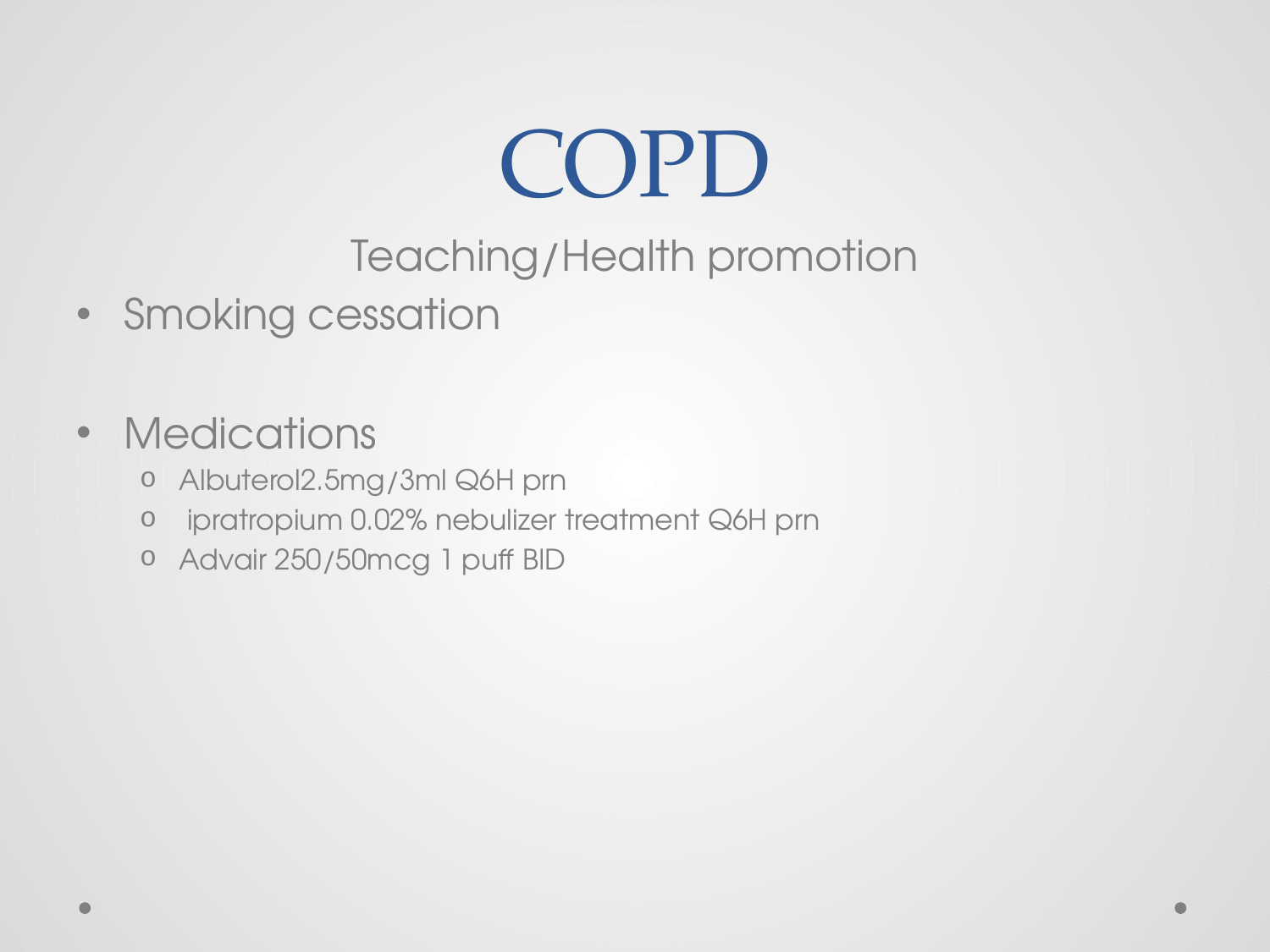

# COPD
Teaching/Health promotion
Smoking cessation

Medications
Albuterol2.5mg/3ml Q6H prn
 ipratropium 0.02% nebulizer treatment Q6H prn
Advair 250/50mcg 1 puff BID